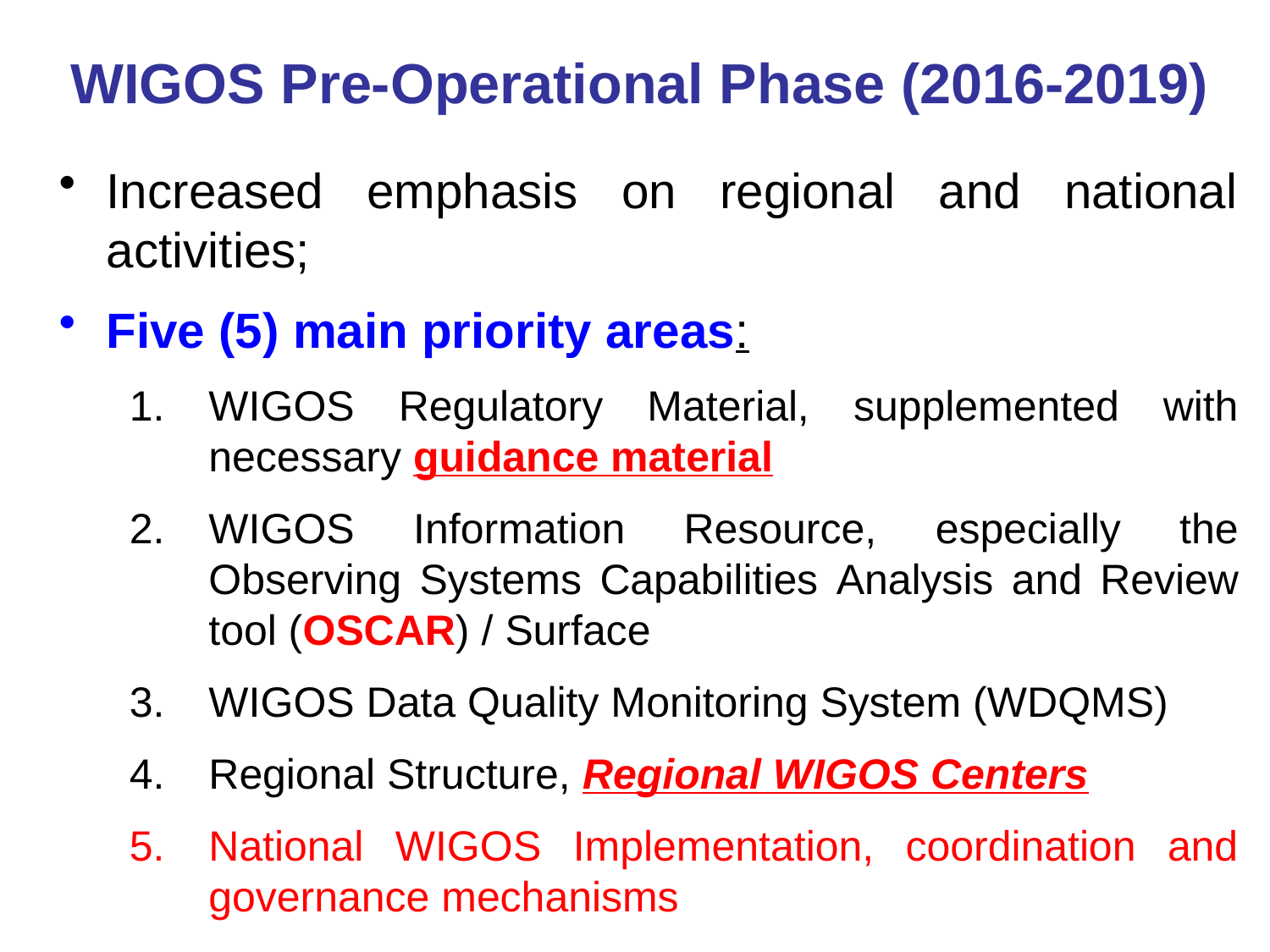

# WIGOS Pre-Operational Phase (2016-2019)
Increased emphasis on regional and national activities;
Five (5) main priority areas:
WIGOS Regulatory Material, supplemented with necessary guidance material
WIGOS Information Resource, especially the Observing Systems Capabilities Analysis and Review tool (OSCAR) / Surface
WIGOS Data Quality Monitoring System (WDQMS)
Regional Structure, Regional WIGOS Centers
National WIGOS Implementation, coordination and governance mechanisms